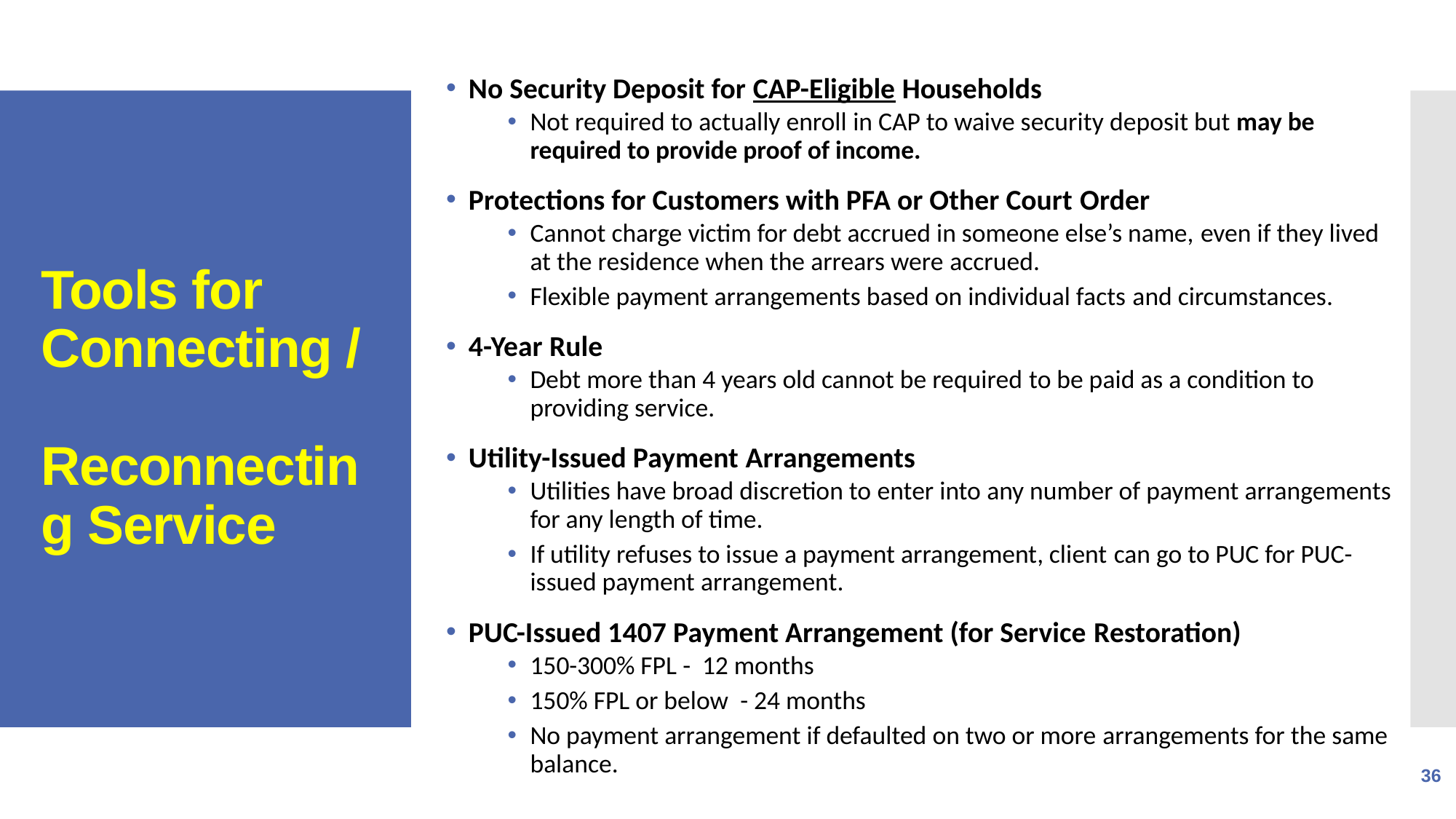

No Security Deposit for CAP-Eligible Households​
Not required to actually enroll in CAP to waive security deposit but may be required to provide proof of income.​
Protections for Customers with PFA or Other Court Order ​
Cannot charge victim for debt accrued in someone else’s name, even if they lived at the residence when the arrears were accrued.​
Flexible payment arrangements based on individual facts and circumstances.​
4-Year Rule​
Debt more than 4 years old cannot be required to be paid as a condition to providing service.​
Utility-Issued Payment Arrangements​
Utilities have broad discretion to enter into any number of payment arrangements for any length of time.  ​
If utility refuses to issue a payment arrangement, client can go to PUC for PUC-issued payment arrangement​.
PUC-Issued 1407 Payment Arrangement (for Service Restoration)​
150-300% FPL -  12 months
150% FPL or below  - 24 months ​
No payment arrangement if defaulted on two or more arrangements for the same balance.

# Tools for  Connecting /  Reconnecting Service
36